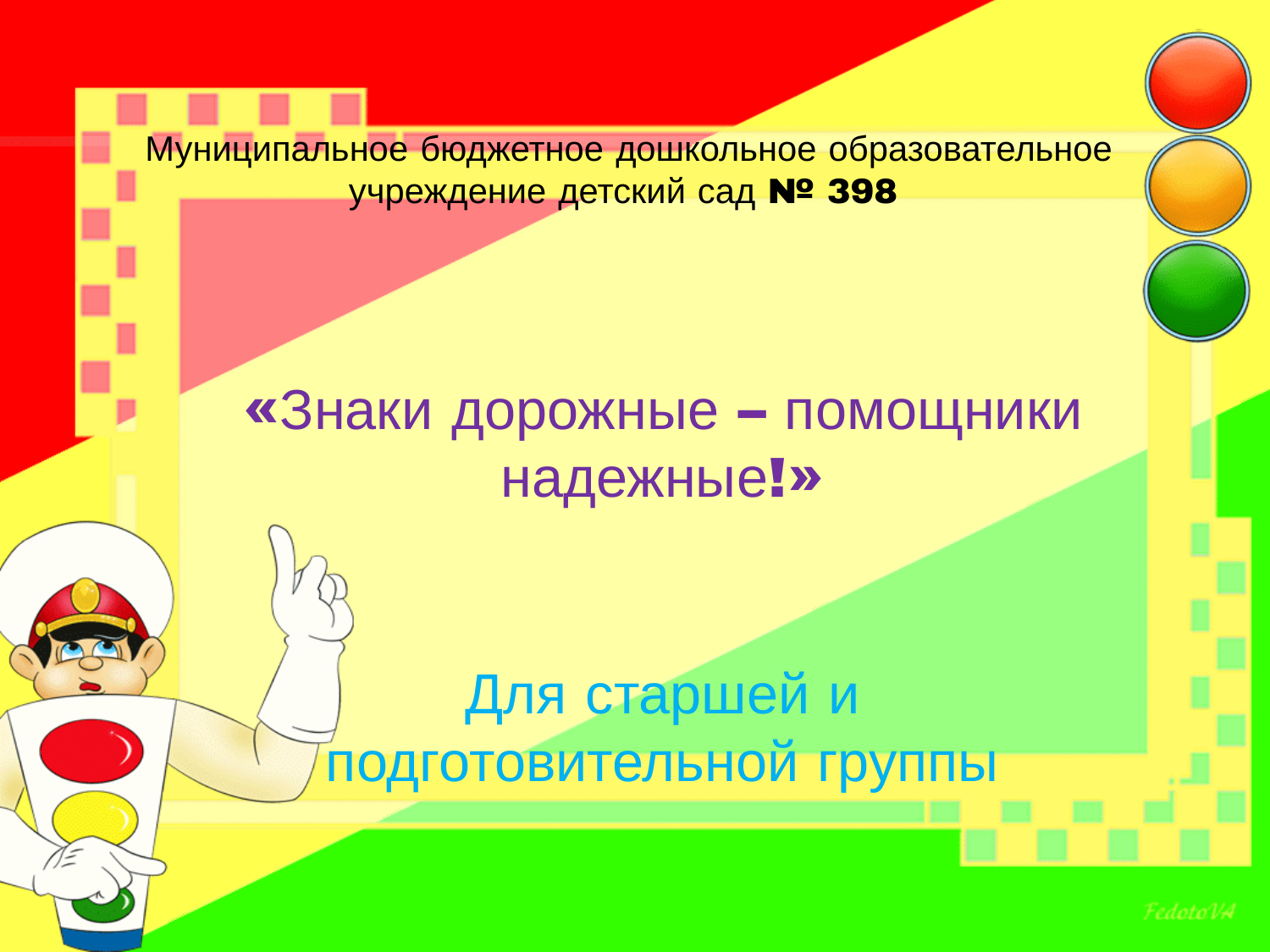

# Муниципальное бюджетное дошкольное образовательное учреждение детский сад № 398

«Знаки дорожные – помощники надежные!»

Для старшей и подготовительной группы